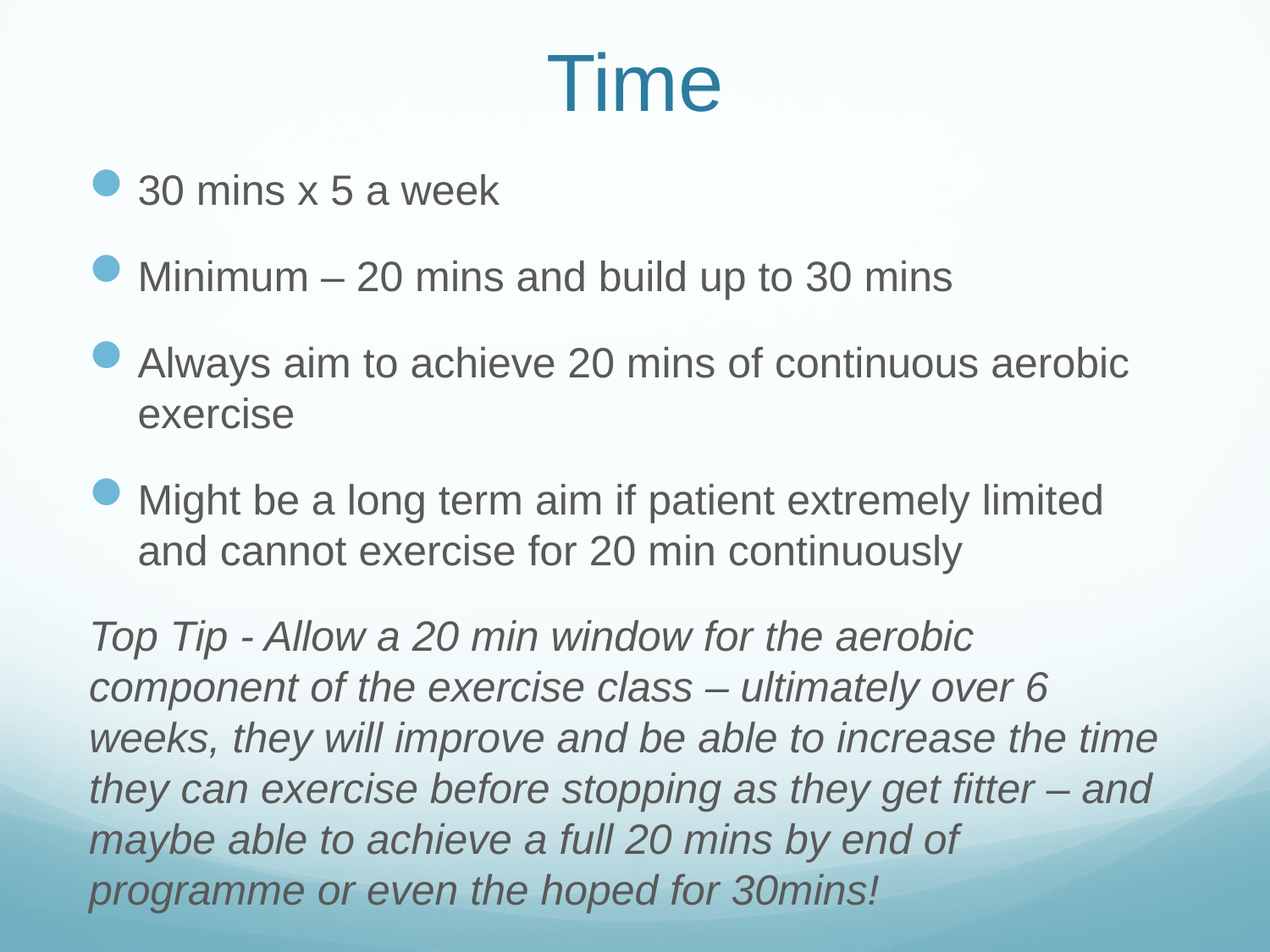

# Time
30 mins x 5 a week
Minimum – 20 mins and build up to 30 mins
Always aim to achieve 20 mins of continuous aerobic exercise
Might be a long term aim if patient extremely limited and cannot exercise for 20 min continuously
Top Tip - Allow a 20 min window for the aerobic component of the exercise class – ultimately over 6 weeks, they will improve and be able to increase the time they can exercise before stopping as they get fitter – and maybe able to achieve a full 20 mins by end of programme or even the hoped for 30mins!